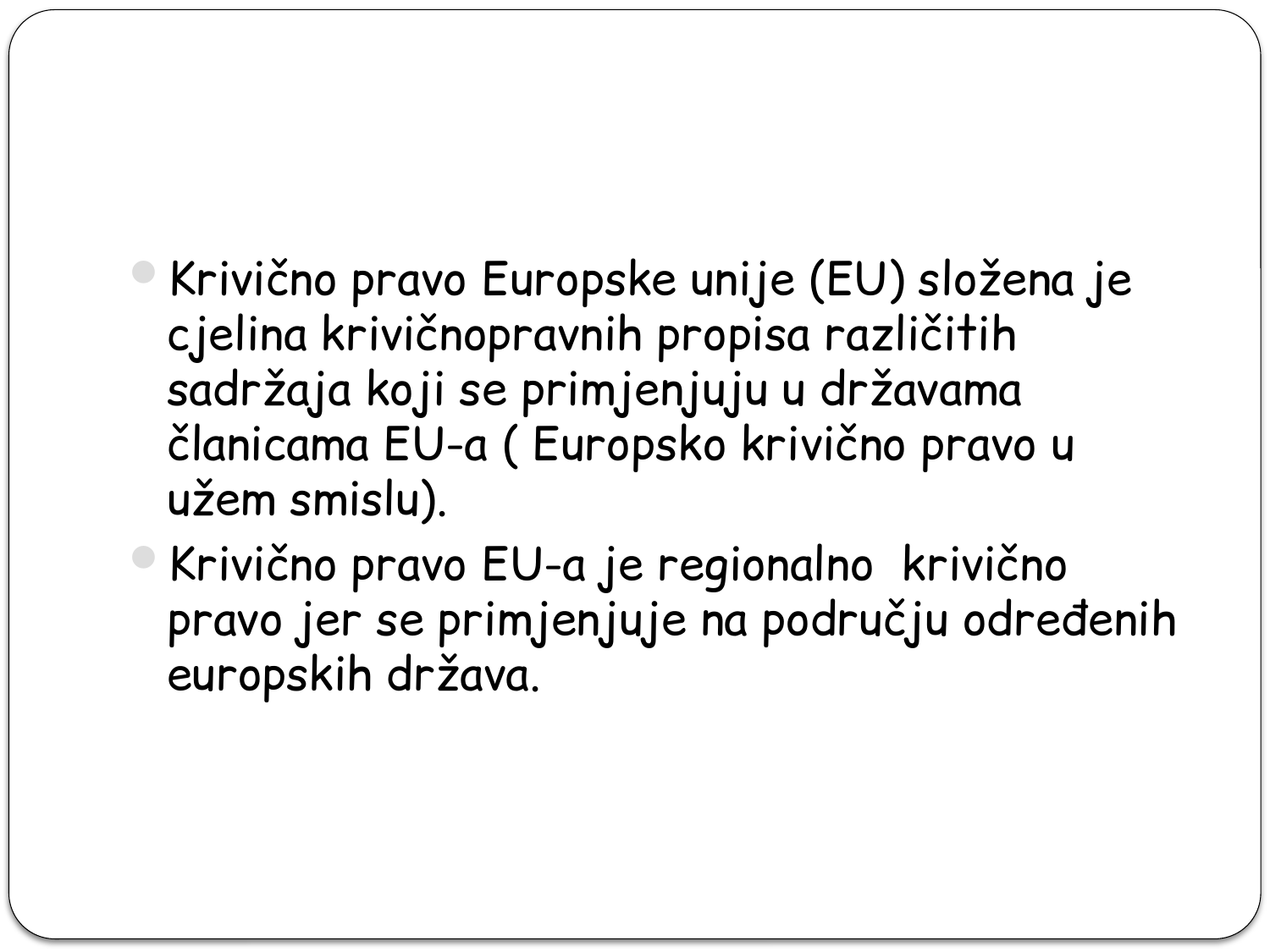

Krivično pravo Europske unije (EU) složena je cjelina krivičnopravnih propisa različitih sadržaja koji se primjenjuju u državama članicama EU-a ( Europsko krivično pravo u užem smislu).
Krivično pravo EU-a je regionalno  krivično pravo jer se primjenjuje na području određenih europskih država.